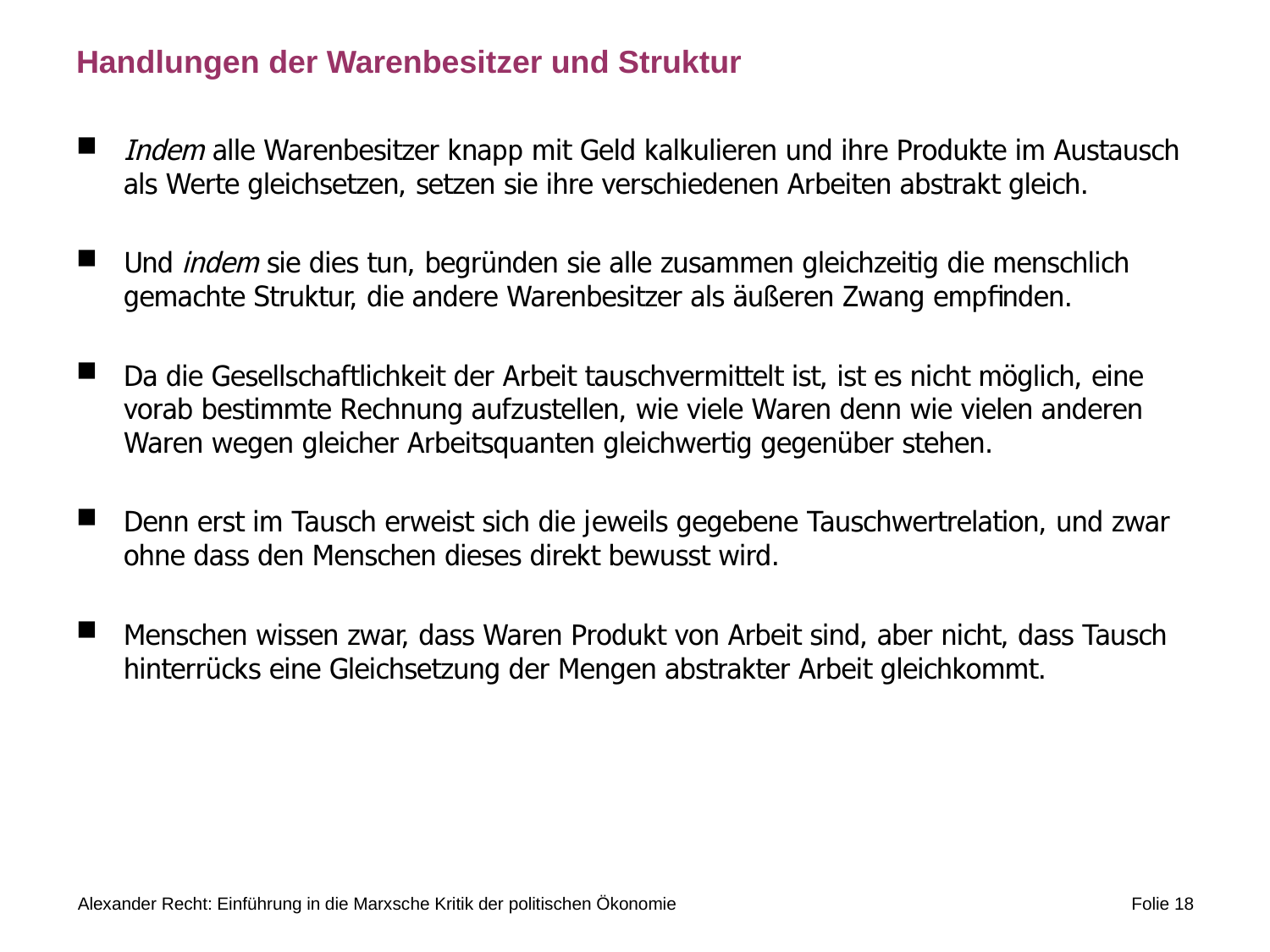

# Handlungen der Warenbesitzer und Struktur
Indem alle Warenbesitzer knapp mit Geld kalkulieren und ihre Produkte im Austausch als Werte gleichsetzen, setzen sie ihre verschiedenen Arbeiten abstrakt gleich.

Und indem sie dies tun, begründen sie alle zusammen gleichzeitig die menschlich gemachte Struktur, die andere Warenbesitzer als äußeren Zwang empfinden.

Da die Gesellschaftlichkeit der Arbeit tauschvermittelt ist, ist es nicht möglich, eine vorab bestimmte Rechnung aufzustellen, wie viele Waren denn wie vielen anderen Waren wegen gleicher Arbeitsquanten gleichwertig gegenüber stehen.

Denn erst im Tausch erweist sich die jeweils gegebene Tauschwertrelation, und zwar ohne dass den Menschen dieses direkt bewusst wird.

Menschen wissen zwar, dass Waren Produkt von Arbeit sind, aber nicht, dass Tausch hinterrücks eine Gleichsetzung der Mengen abstrakter Arbeit gleichkommt.
Alexander Recht: Einführung in die Marxsche Kritik der politischen Ökonomie
Folie 18